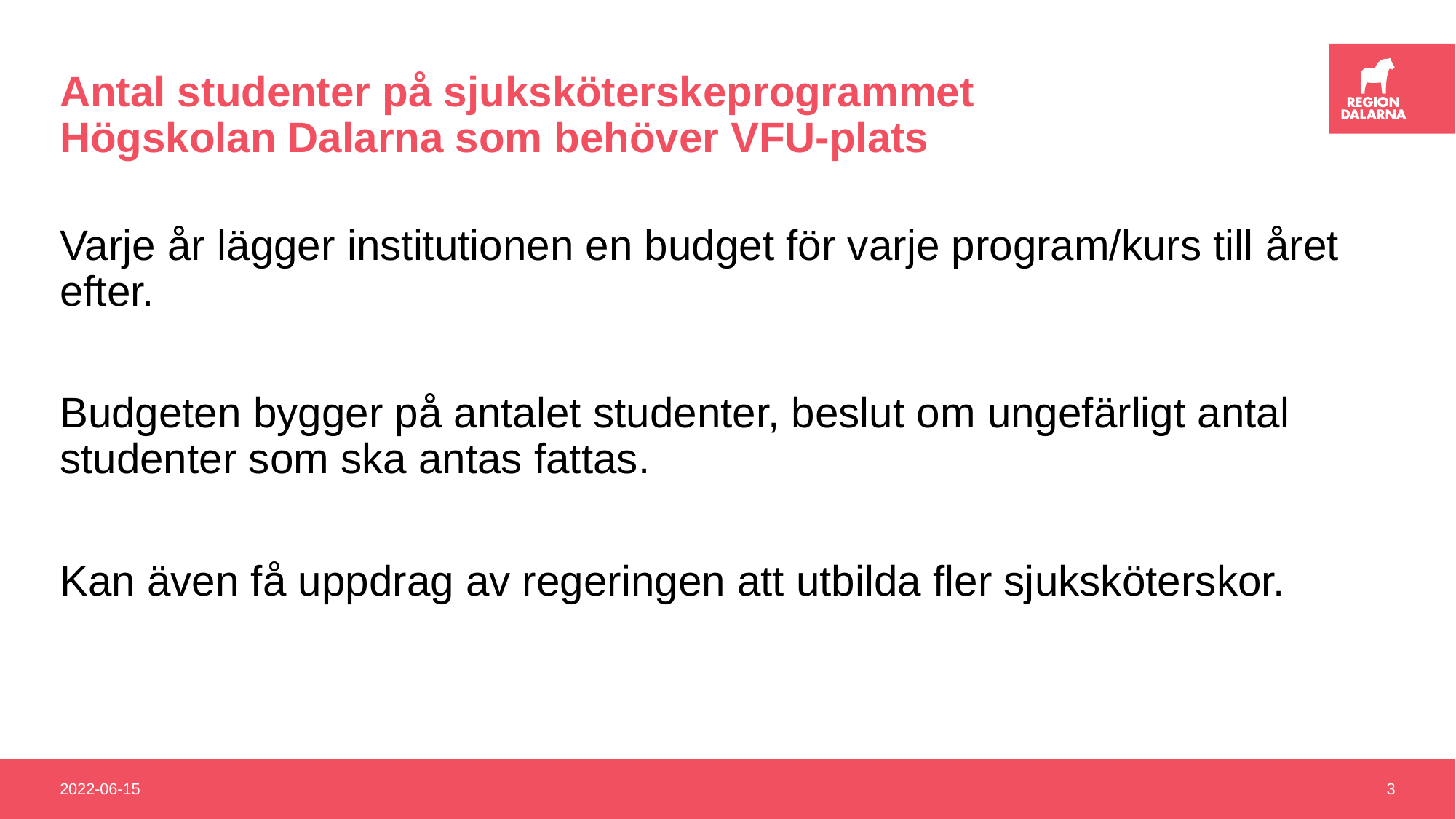

# Antal studenter på sjuksköterskeprogrammet Högskolan Dalarna som behöver VFU-plats
Varje år lägger institutionen en budget för varje program/kurs till året efter.

Budgeten bygger på antalet studenter, beslut om ungefärligt antal studenter som ska antas fattas.

Kan även få uppdrag av regeringen att utbilda fler sjuksköterskor.
2022-06-15

3